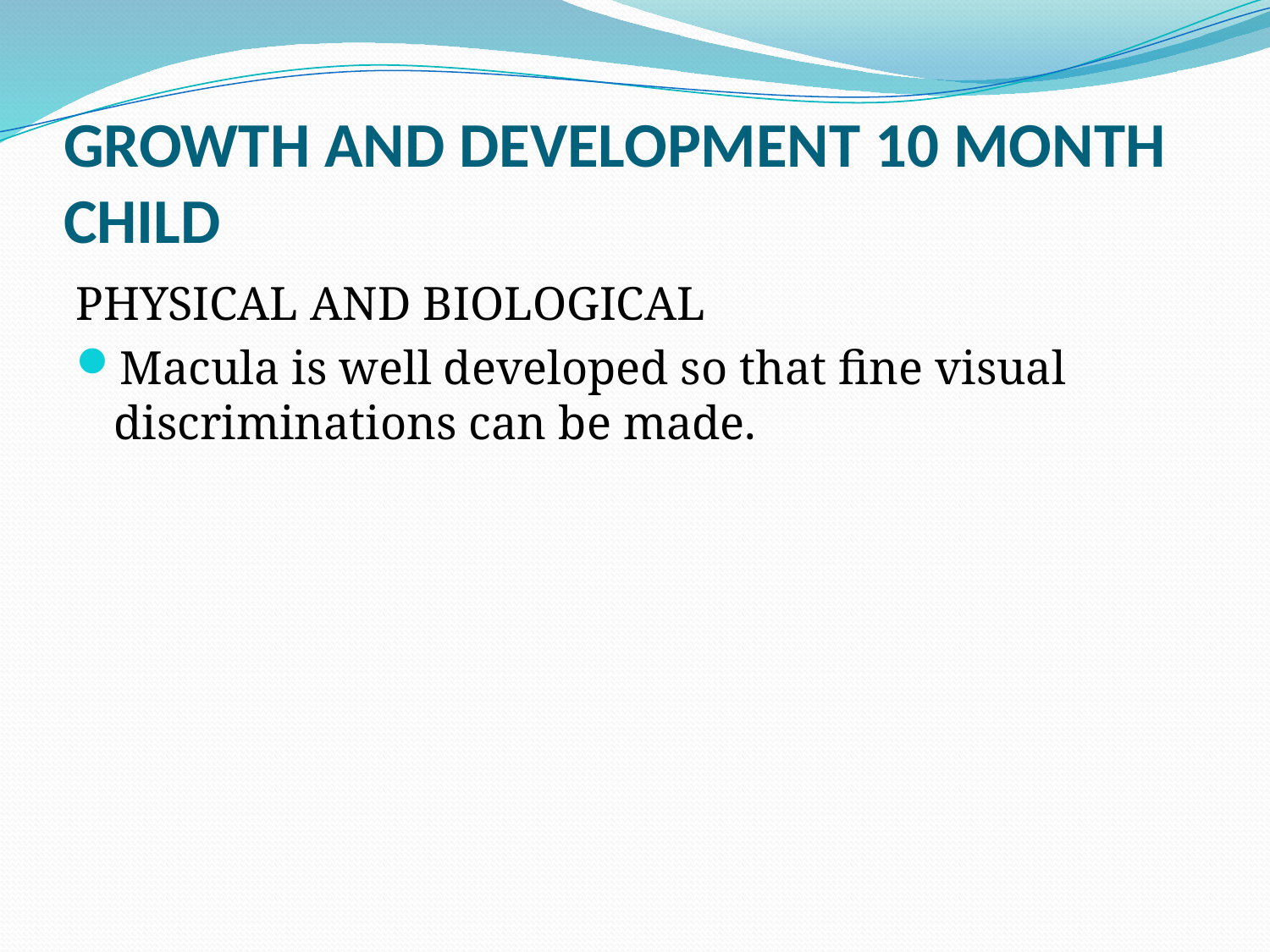

# GROWTH AND DEVELOPMENT 10 MONTH CHILD
PHYSICAL AND BIOLOGICAL
Macula is well developed so that fine visual discriminations can be made.